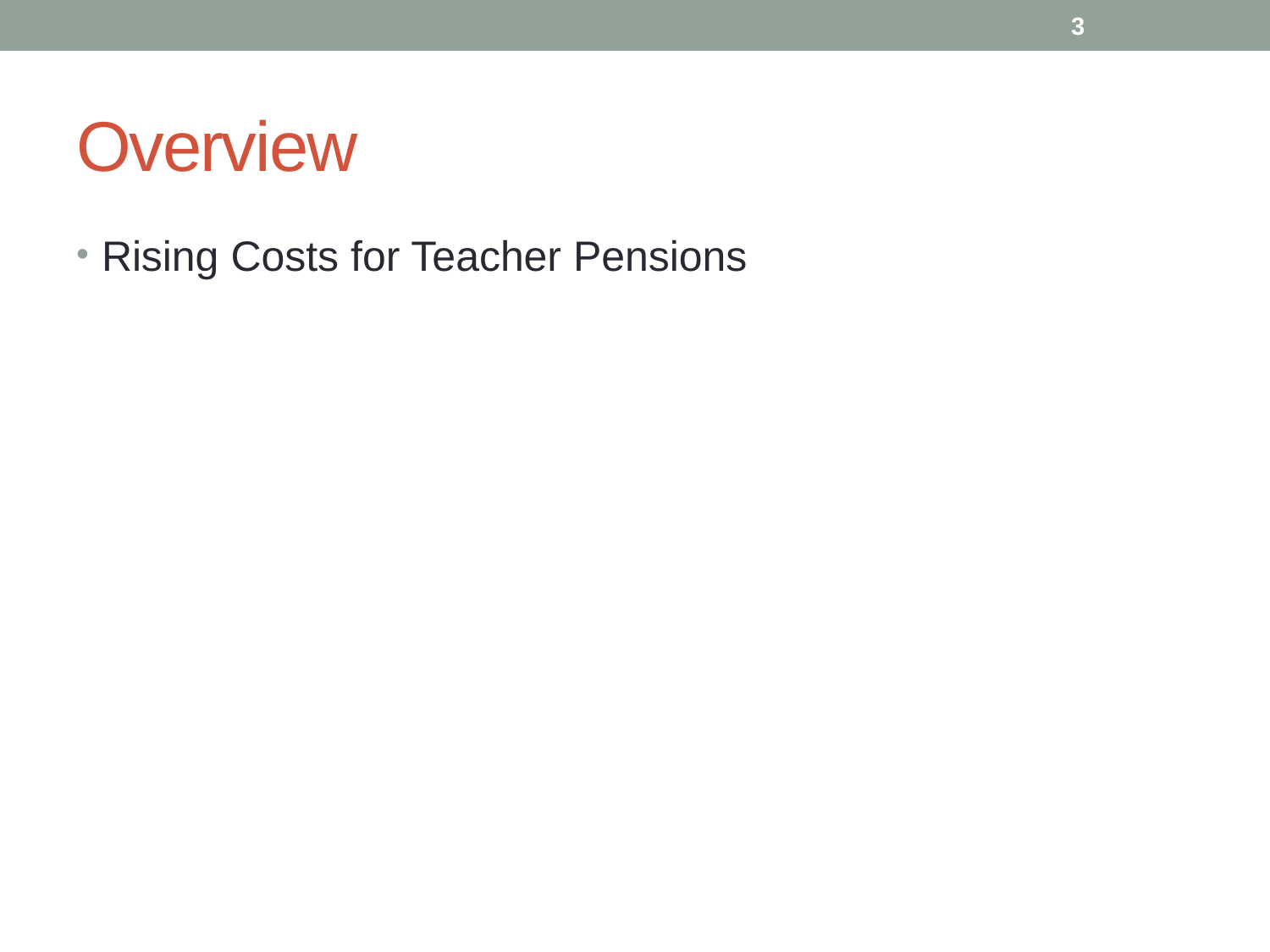

3
# Overview
Rising Costs for Teacher Pensions